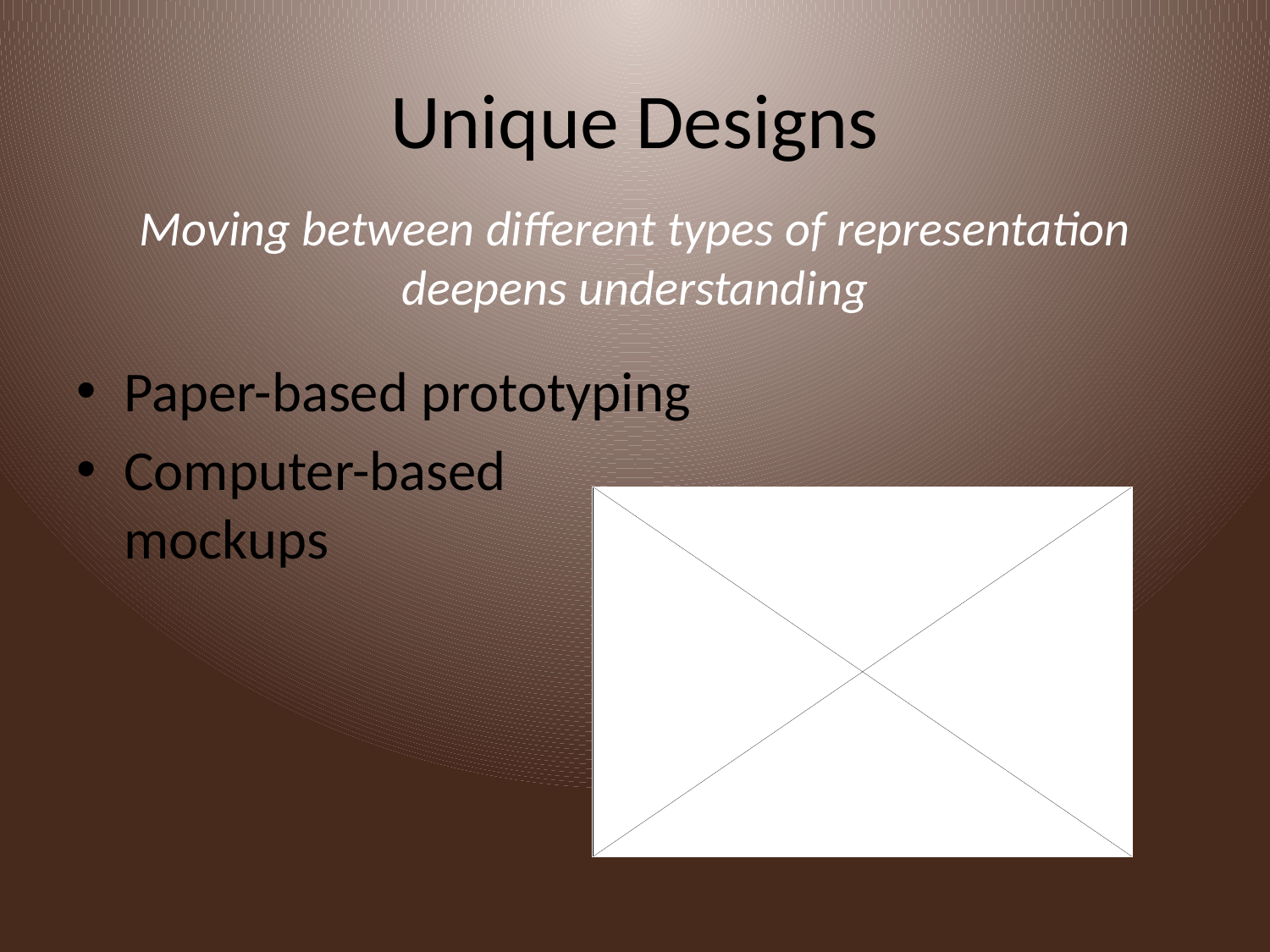

# Unique Designs
Moving between different types of representation deepens understanding
Paper-based prototyping
Computer-based mockups